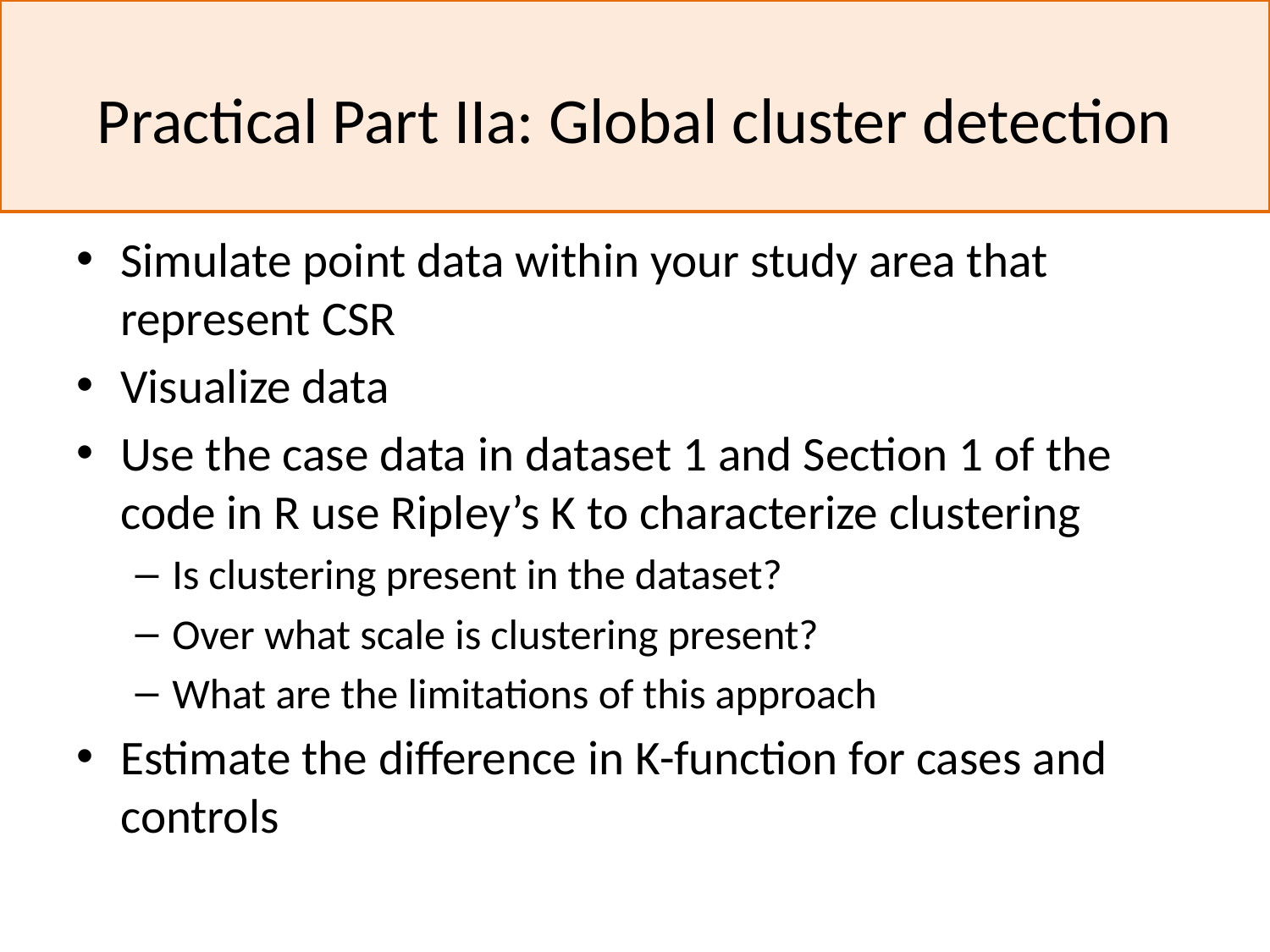

# Practical Part IIa: Global cluster detection
Simulate point data within your study area that represent CSR
Visualize data
Use the case data in dataset 1 and Section 1 of the code in R use Ripley’s K to characterize clustering
Is clustering present in the dataset?
Over what scale is clustering present?
What are the limitations of this approach
Estimate the difference in K-function for cases and controls